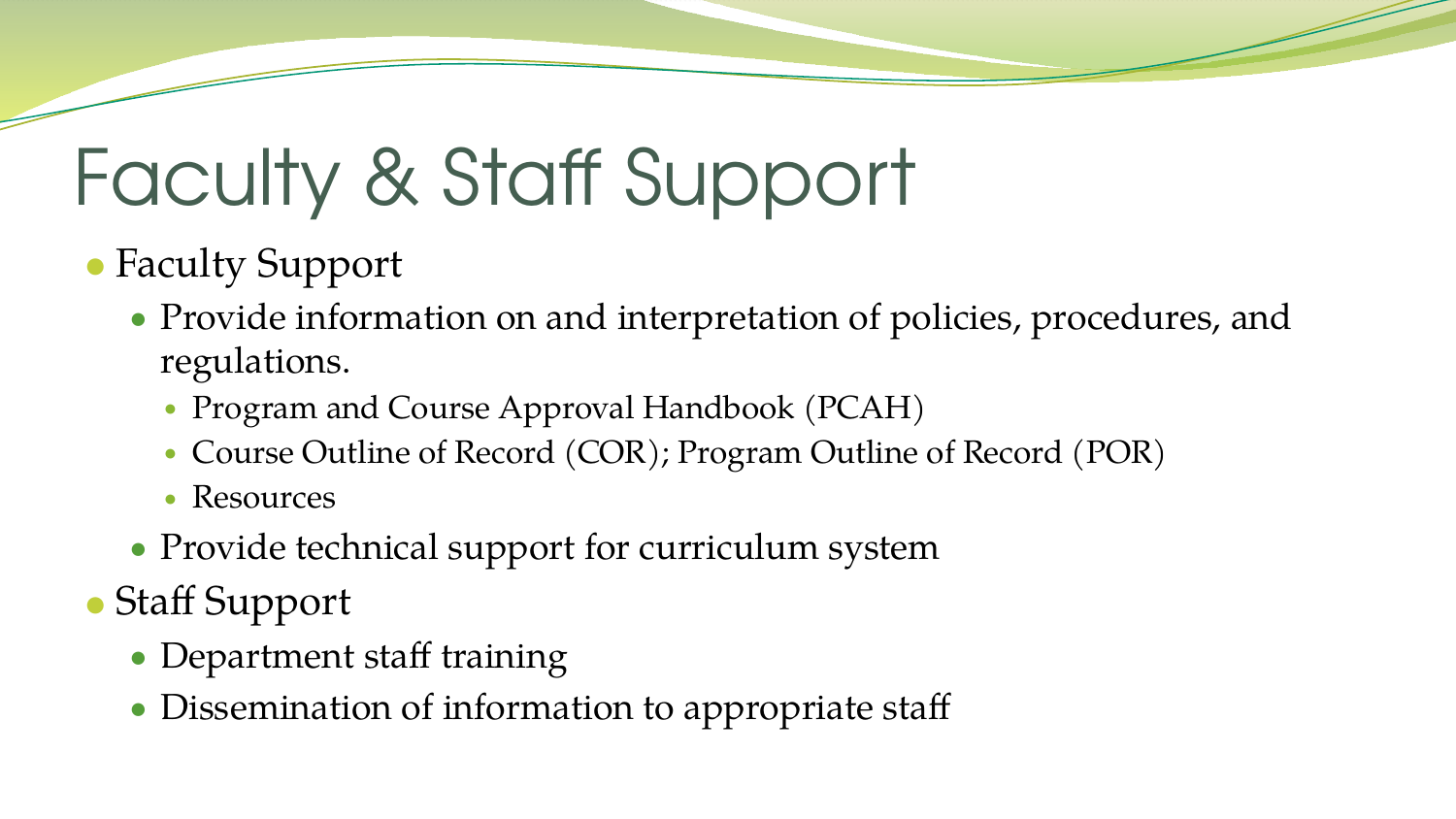

# Faculty & Staff Support
Faculty Support
Provide information on and interpretation of policies, procedures, and regulations.
Program and Course Approval Handbook (PCAH)
Course Outline of Record (COR); Program Outline of Record (POR)
Resources
Provide technical support for curriculum system
Staff Support
Department staff training
Dissemination of information to appropriate staff